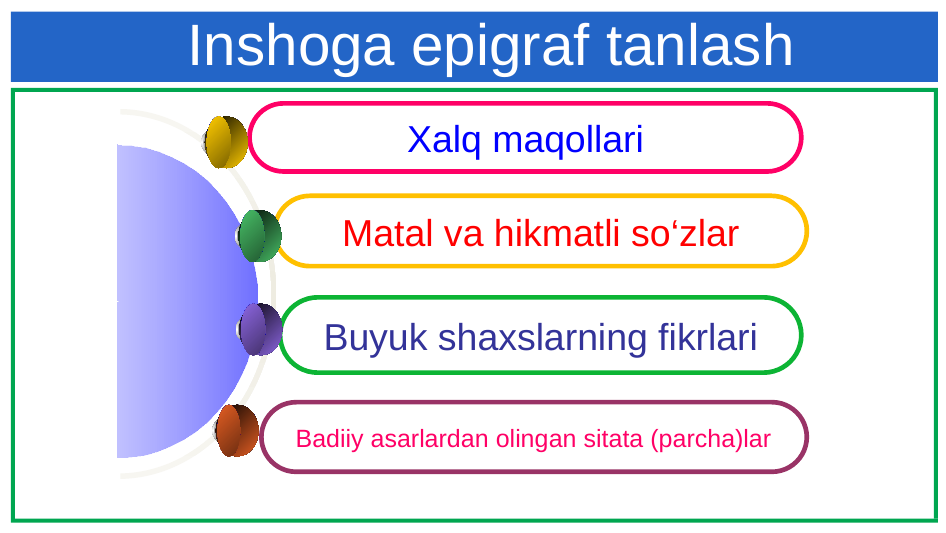

# Inshoga epigraf tanlash

Xalq maqollari

Matal va hikmatli so‘zlar

Buyuk shaxslarning fikrlari

Badiiy asarlardan olingan sitata (parcha)lar